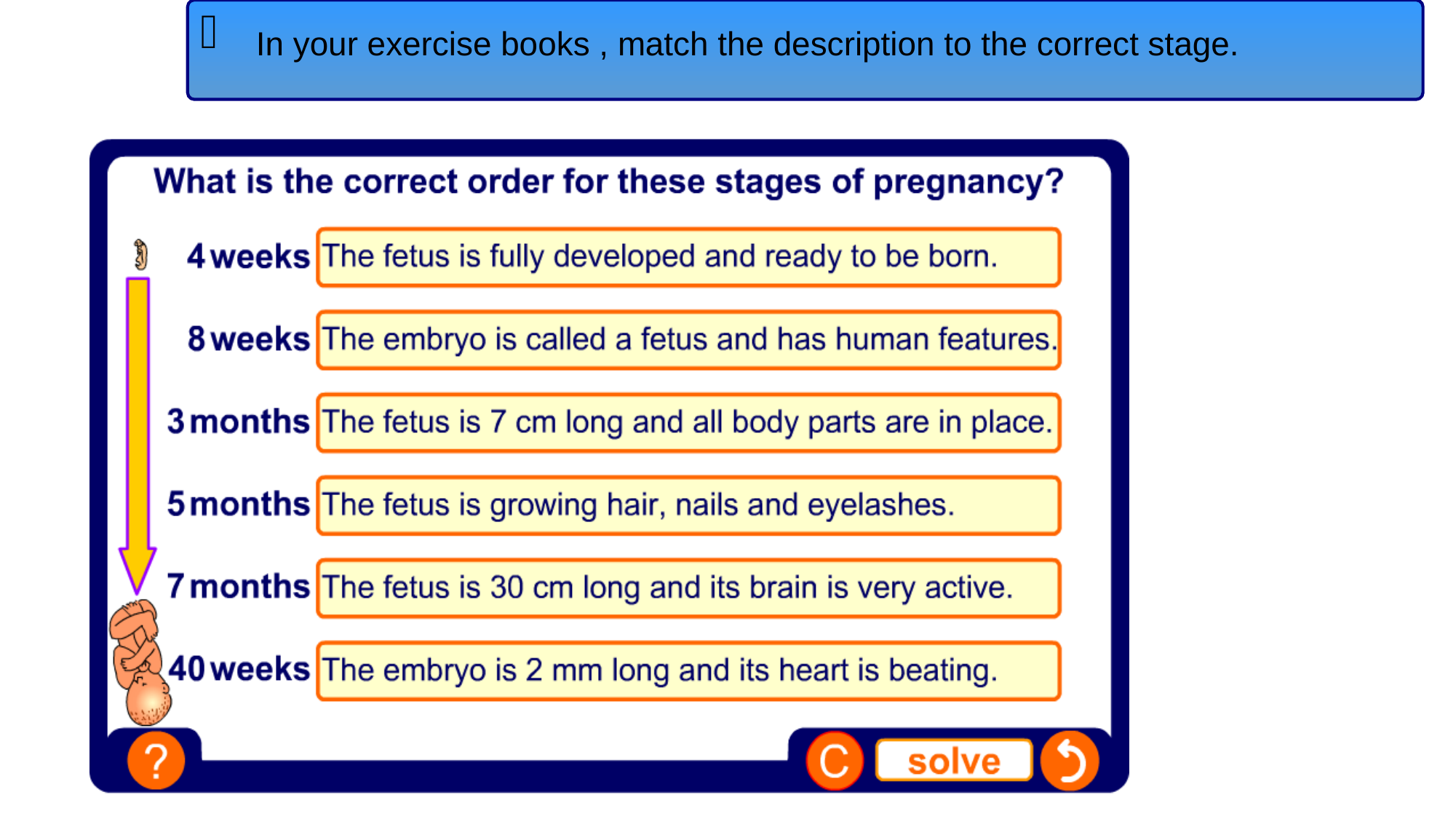

In your exercise books , match the description to the correct stage.
#